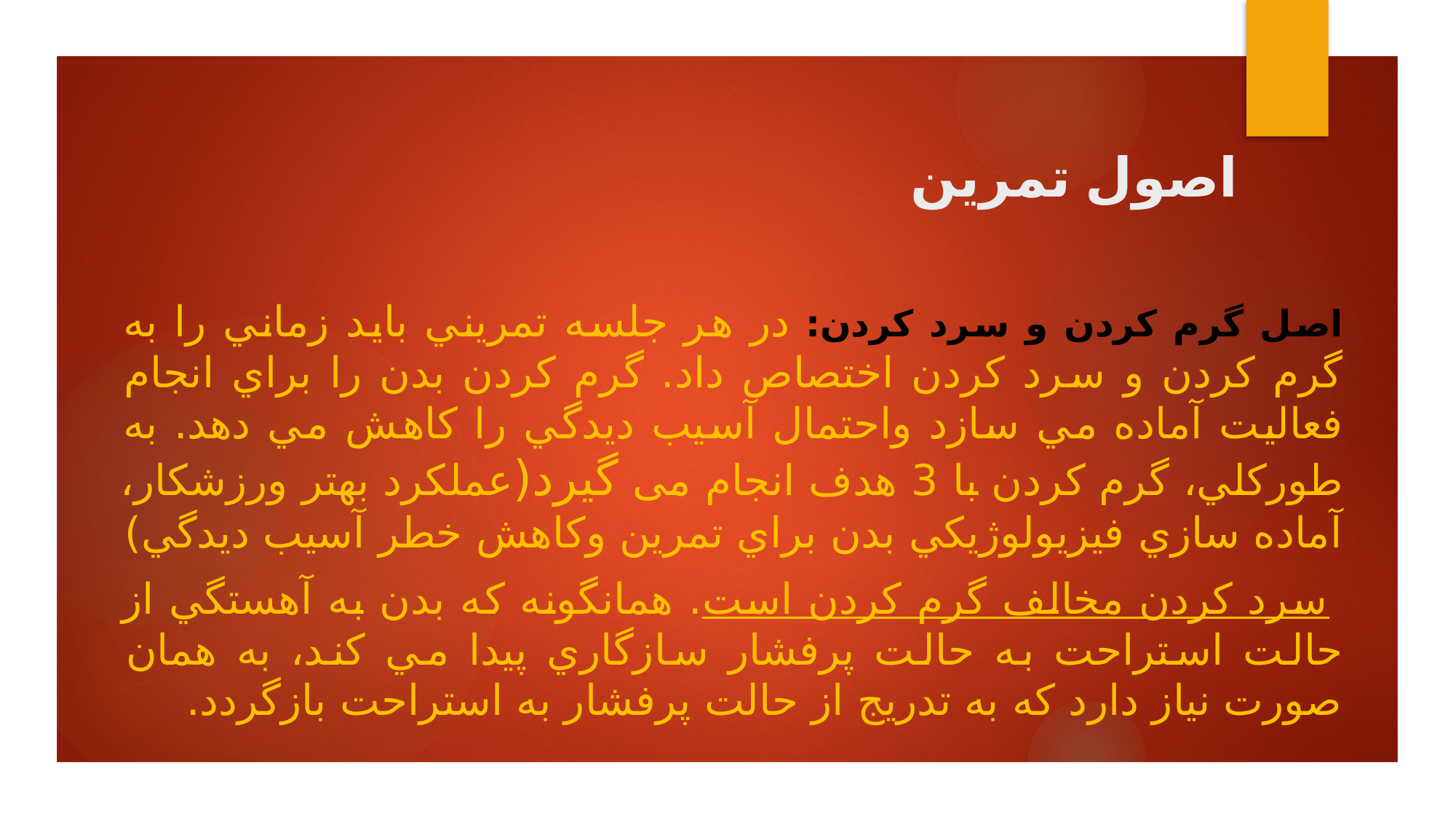

# اصول تمرین

اصل گرم کردن و سرد کردن: در هر جلسه تمريني بايد زماني را به گرم كردن و سرد كردن اختصاص داد. گرم كردن بدن را براي انجام فعاليت آماده مي سازد واحتمال آسيب ديدگي را كاهش مي دهد. به طوركلي، گرم كردن با 3 هدف انجام می گیرد(عملكرد بهتر ورزشكار، آماده سازي فيزيولوژيكي بدن براي تمرين وكاهش خطر آسيب ديدگي)
 سرد كردن مخالف گرم كردن است. همانگونه كه بدن به آهستگي از حالت استراحت به حالت پرفشار سازگاري پيدا مي كند، به همان صورت نياز دارد كه به تدريج از حالت پرفشار به استراحت بازگردد.